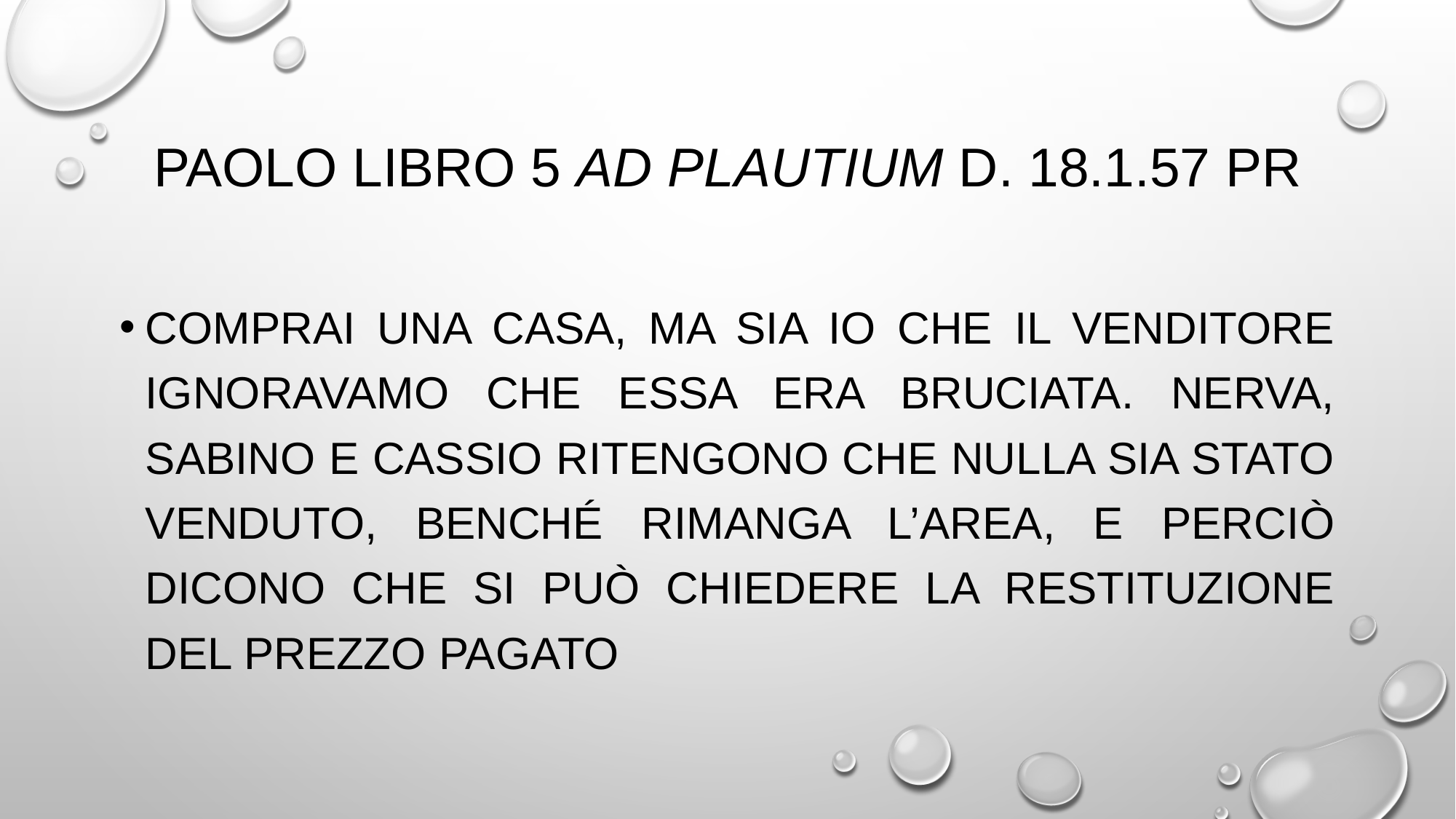

# PAOLO libro 5 ad Plautium D. 18.1.57 pr
Comprai una casa, ma sia io che il venditore ignoravamo che essa era bruciata. Nerva, Sabino e Cassio ritengono che nulla sia stato venduto, benché rimanga l’area, e perciò dicono che si può chiedere la restituzione del prezzo pagato